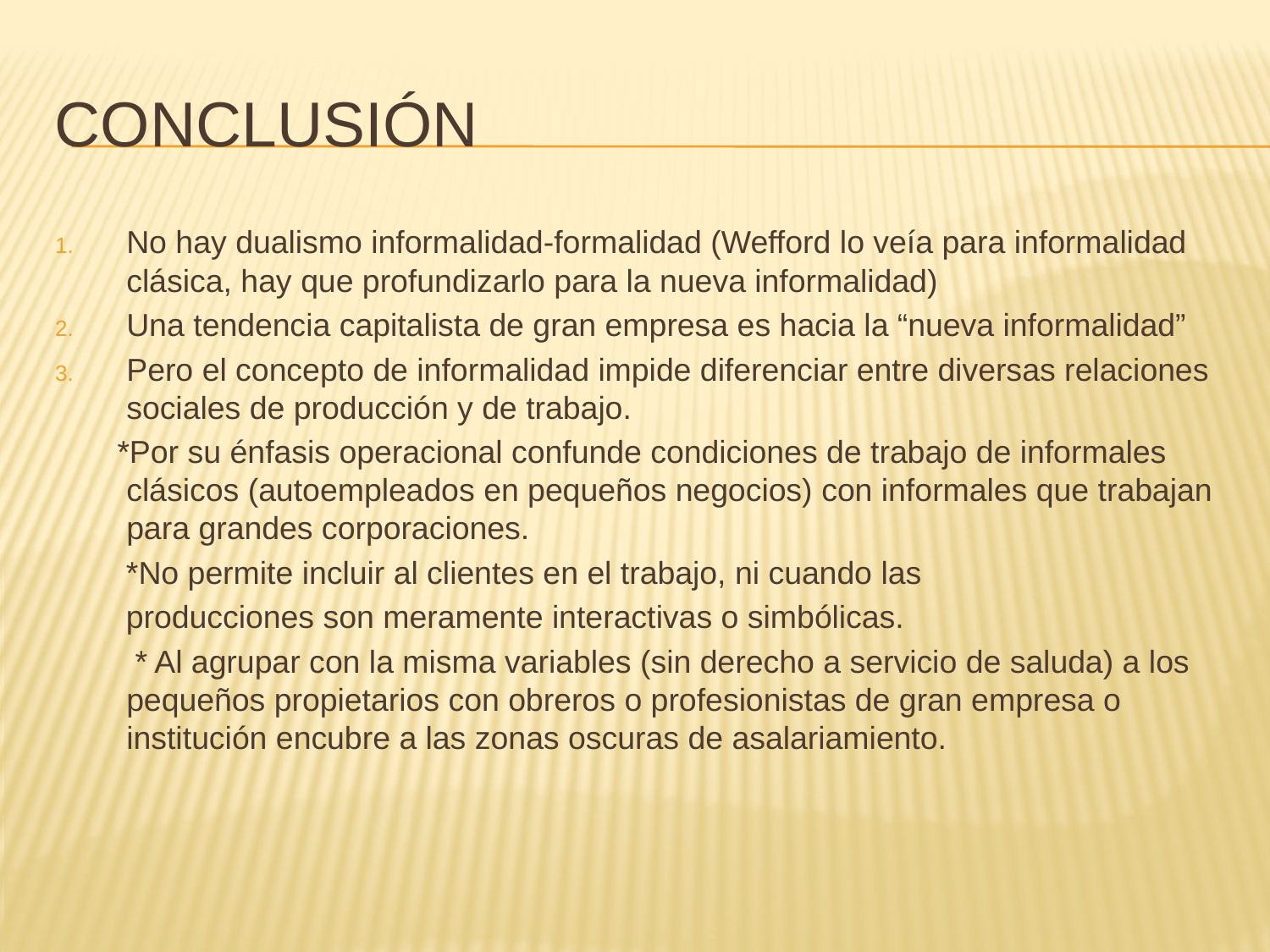

# Conclusión
No hay dualismo informalidad-formalidad (Wefford lo veía para informalidad clásica, hay que profundizarlo para la nueva informalidad)
Una tendencia capitalista de gran empresa es hacia la “nueva informalidad”
Pero el concepto de informalidad impide diferenciar entre diversas relaciones sociales de producción y de trabajo.
       *Por su énfasis operacional confunde condiciones de trabajo de informales clásicos (autoempleados en pequeños negocios) con informales que trabajan para grandes corporaciones.
        *No permite incluir al clientes en el trabajo, ni cuando las
        producciones son meramente interactivas o simbólicas.
         * Al agrupar con la misma variables (sin derecho a servicio de saluda) a los pequeños propietarios con obreros o profesionistas de gran empresa o institución encubre a las zonas oscuras de asalariamiento.